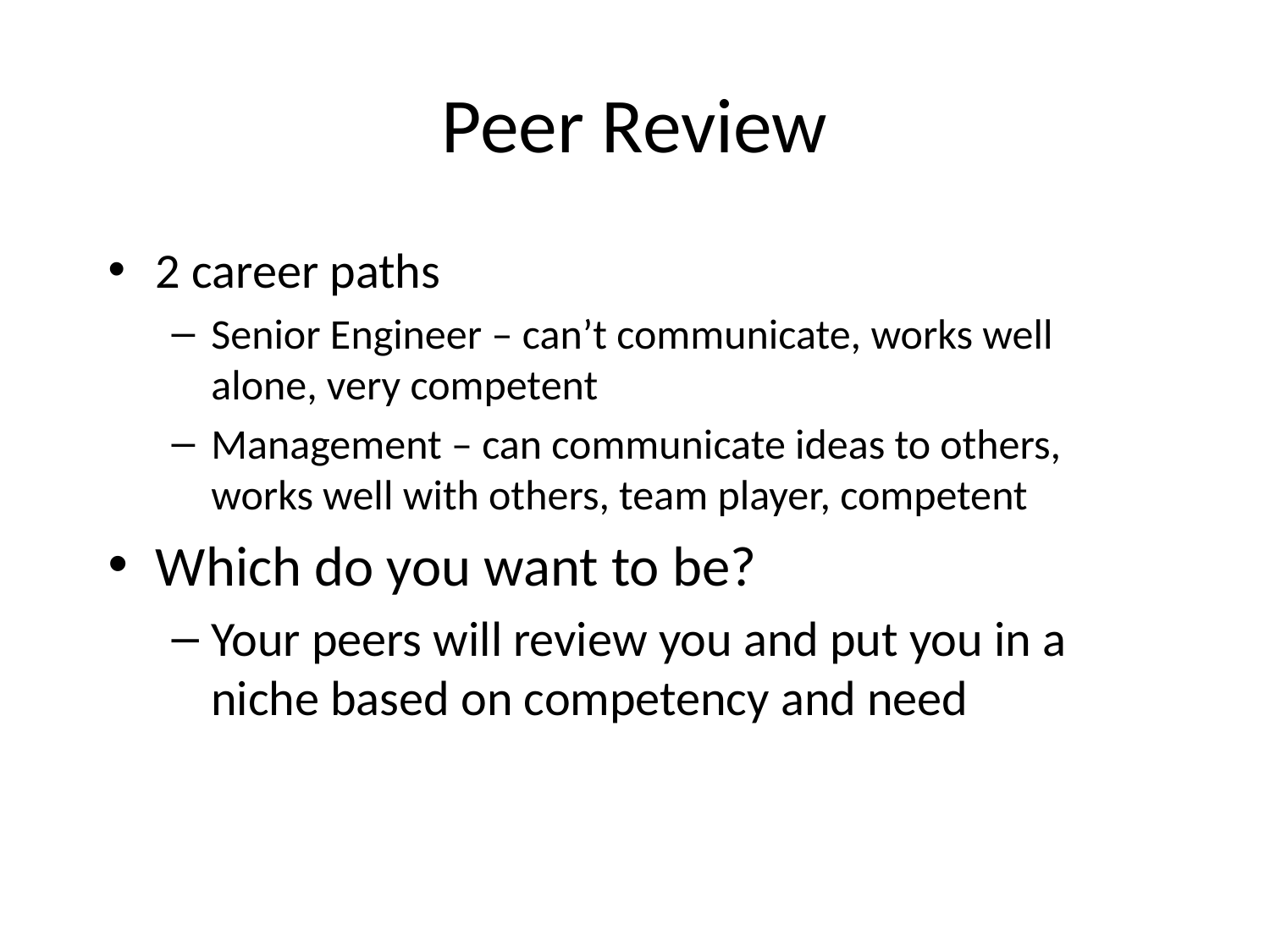

# Peer Review
2 career paths
Senior Engineer – can’t communicate, works well alone, very competent
Management – can communicate ideas to others, works well with others, team player, competent
Which do you want to be?
Your peers will review you and put you in a niche based on competency and need